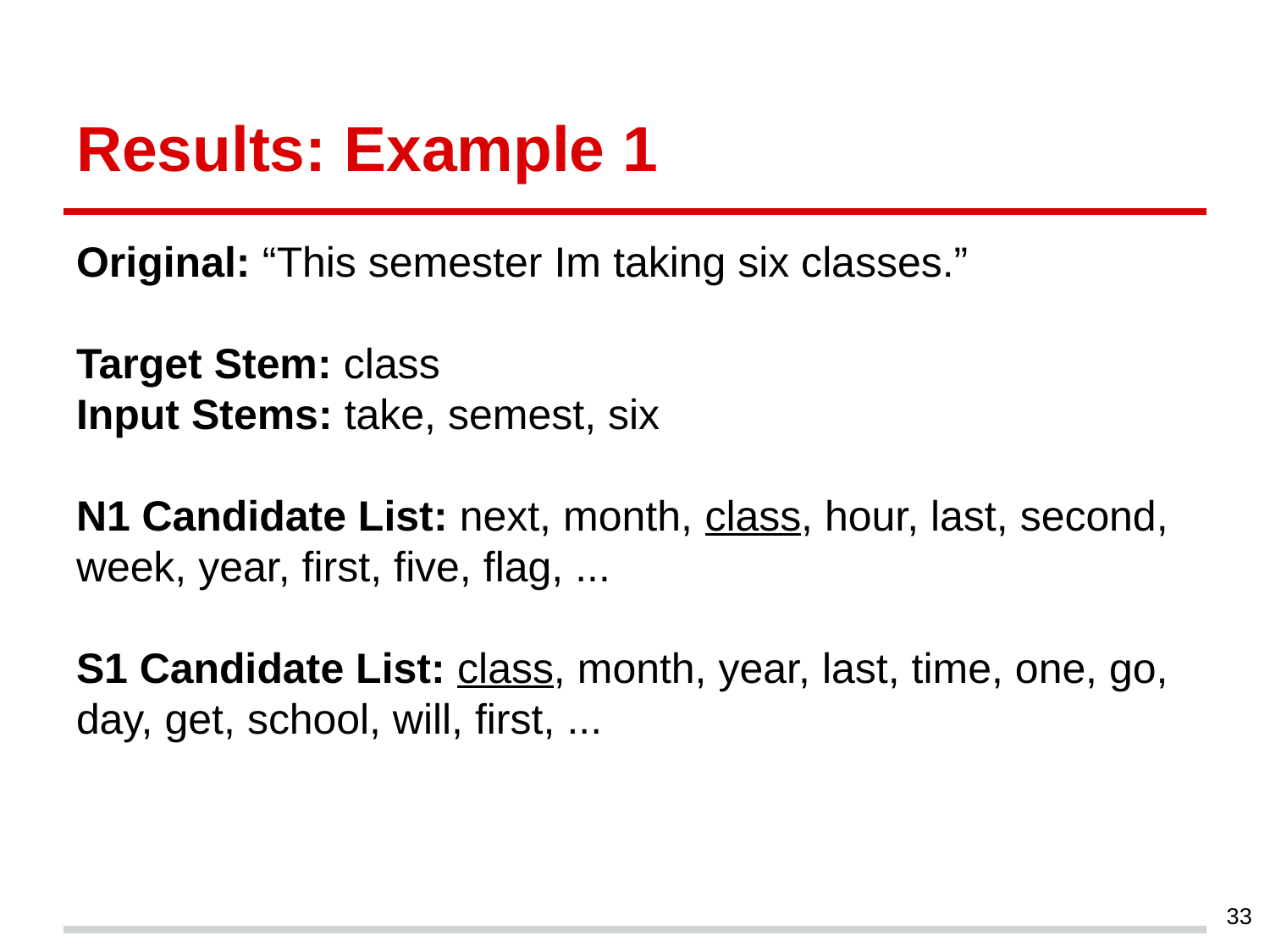

# Results: Example 1
Original: “This semester Im taking six classes.”

Target Stem: class
Input Stems: take, semest, six

N1 Candidate List: next, month, class, hour, last, second, week, year, first, five, flag, ...

S1 Candidate List: class, month, year, last, time, one, go, day, get, school, will, first, ...

33